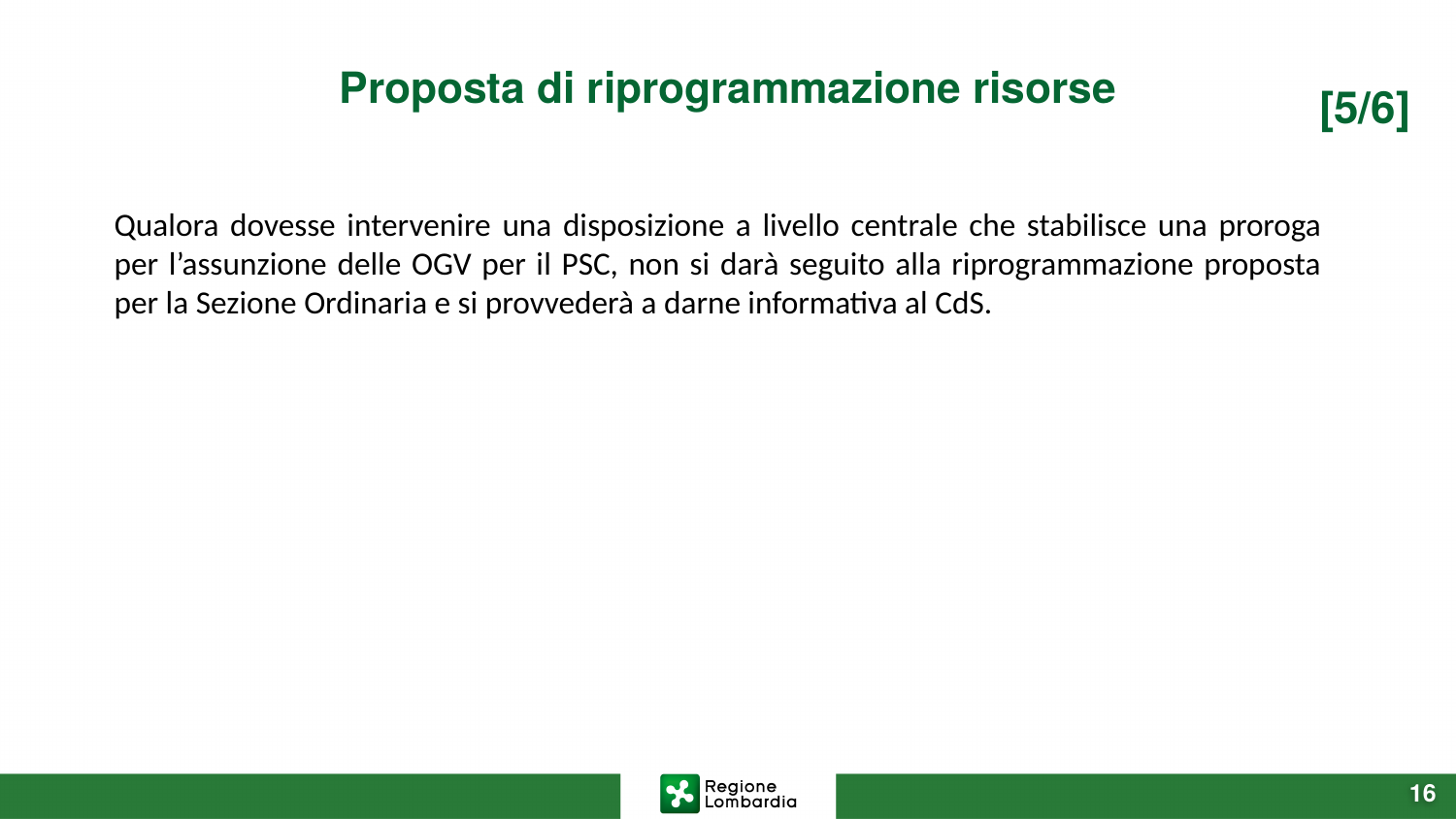

# Proposta di riprogrammazione risorse
[5/6]
Qualora dovesse intervenire una disposizione a livello centrale che stabilisce una proroga per l’assunzione delle OGV per il PSC, non si darà seguito alla riprogrammazione proposta per la Sezione Ordinaria e si provvederà a darne informativa al CdS.